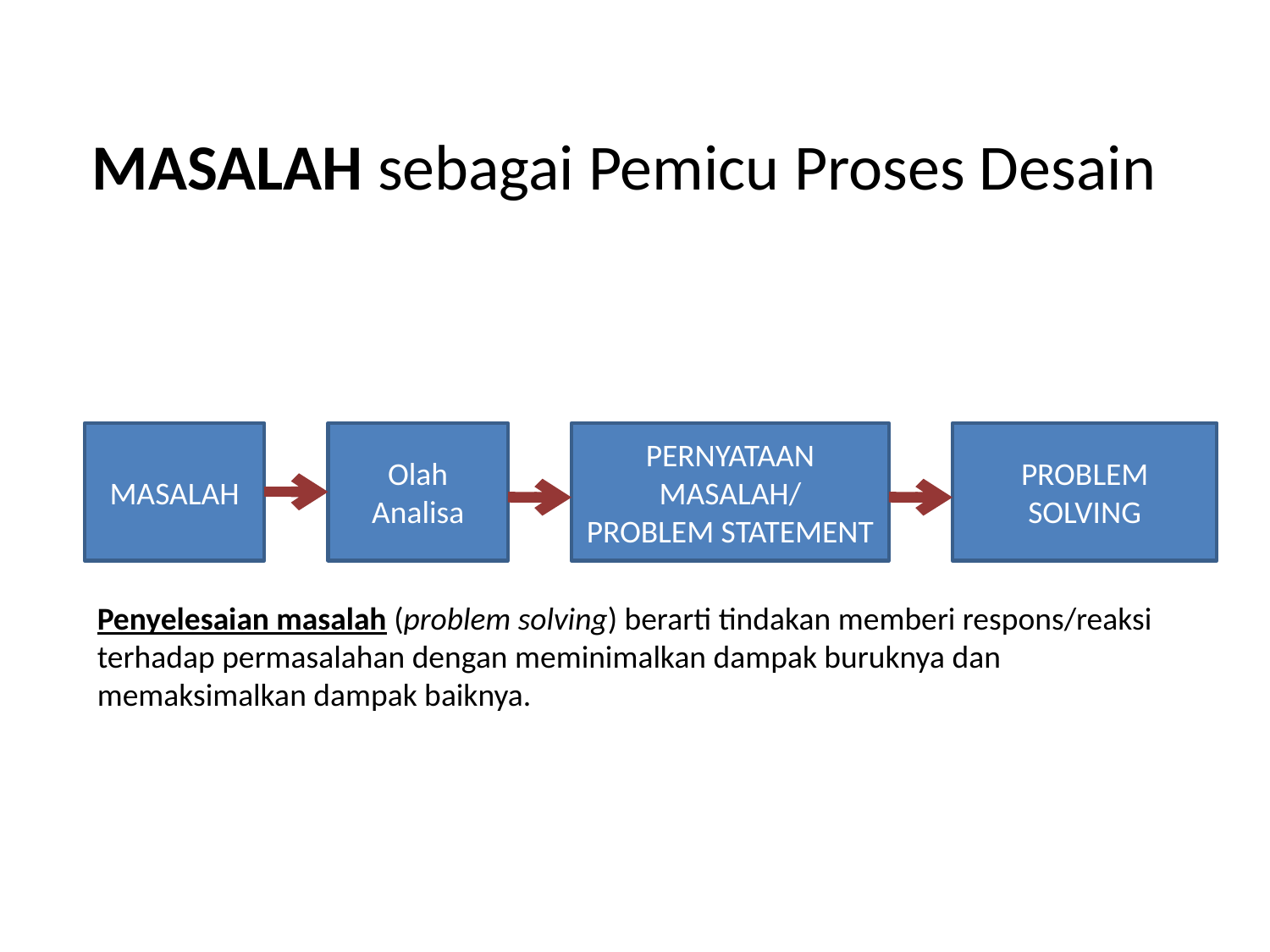

# MASALAH sebagai Pemicu Proses Desain
MASALAH

Olah
Analisa

PERNYATAAN MASALAH/
PROBLEM STATEMENT

PROBLEM SOLVING

Penyelesaian masalah (problem solving) berarti tindakan memberi respons/reaksi terhadap permasalahan dengan meminimalkan dampak buruknya dan memaksimalkan dampak baiknya.